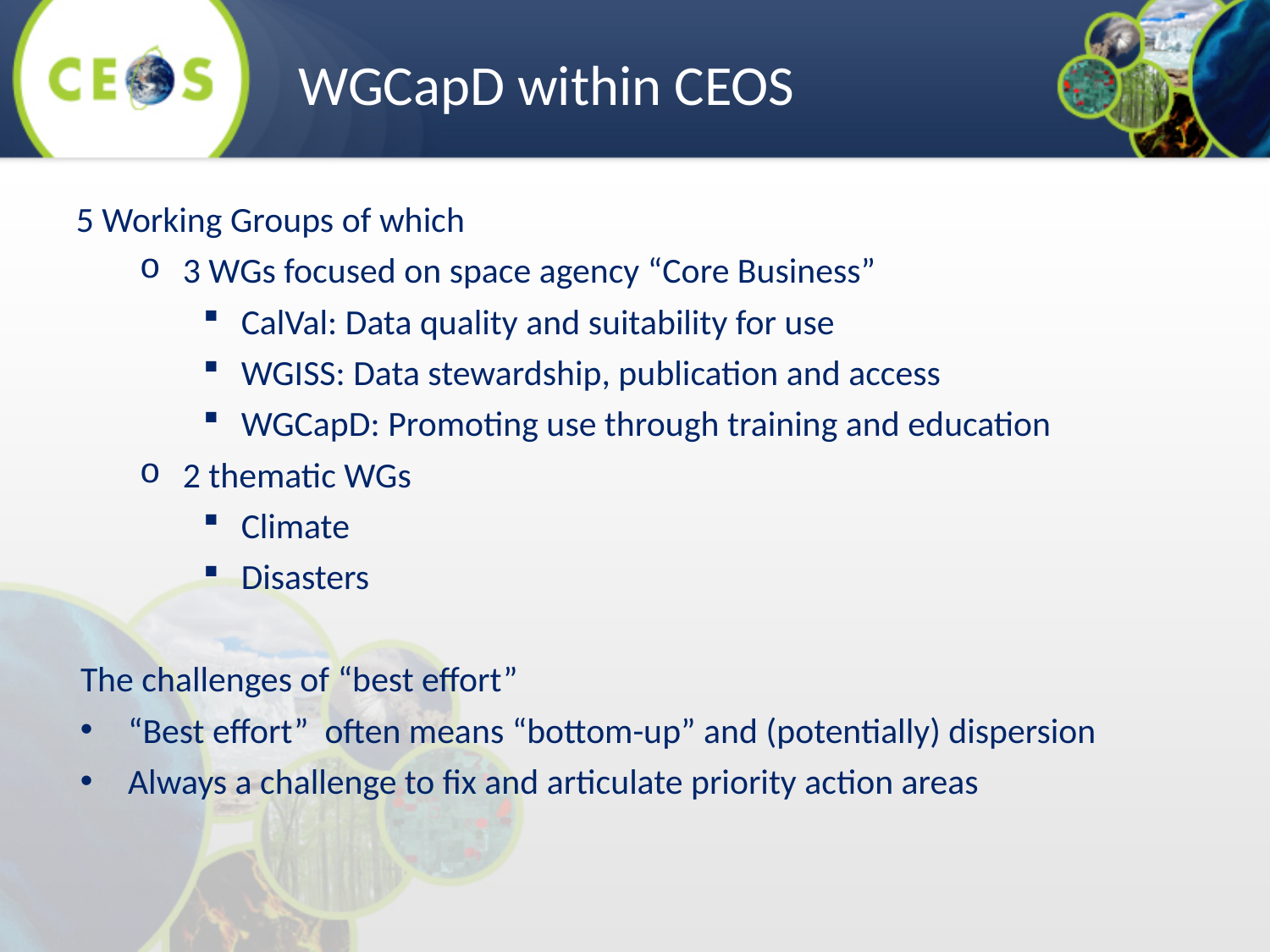

WGCapD within CEOS
5 Working Groups of which
3 WGs focused on space agency “Core Business”
CalVal: Data quality and suitability for use
WGISS: Data stewardship, publication and access
WGCapD: Promoting use through training and education
2 thematic WGs
Climate
Disasters

The challenges of “best effort”
“Best effort”  often means “bottom-up” and (potentially) dispersion
Always a challenge to fix and articulate priority action areas